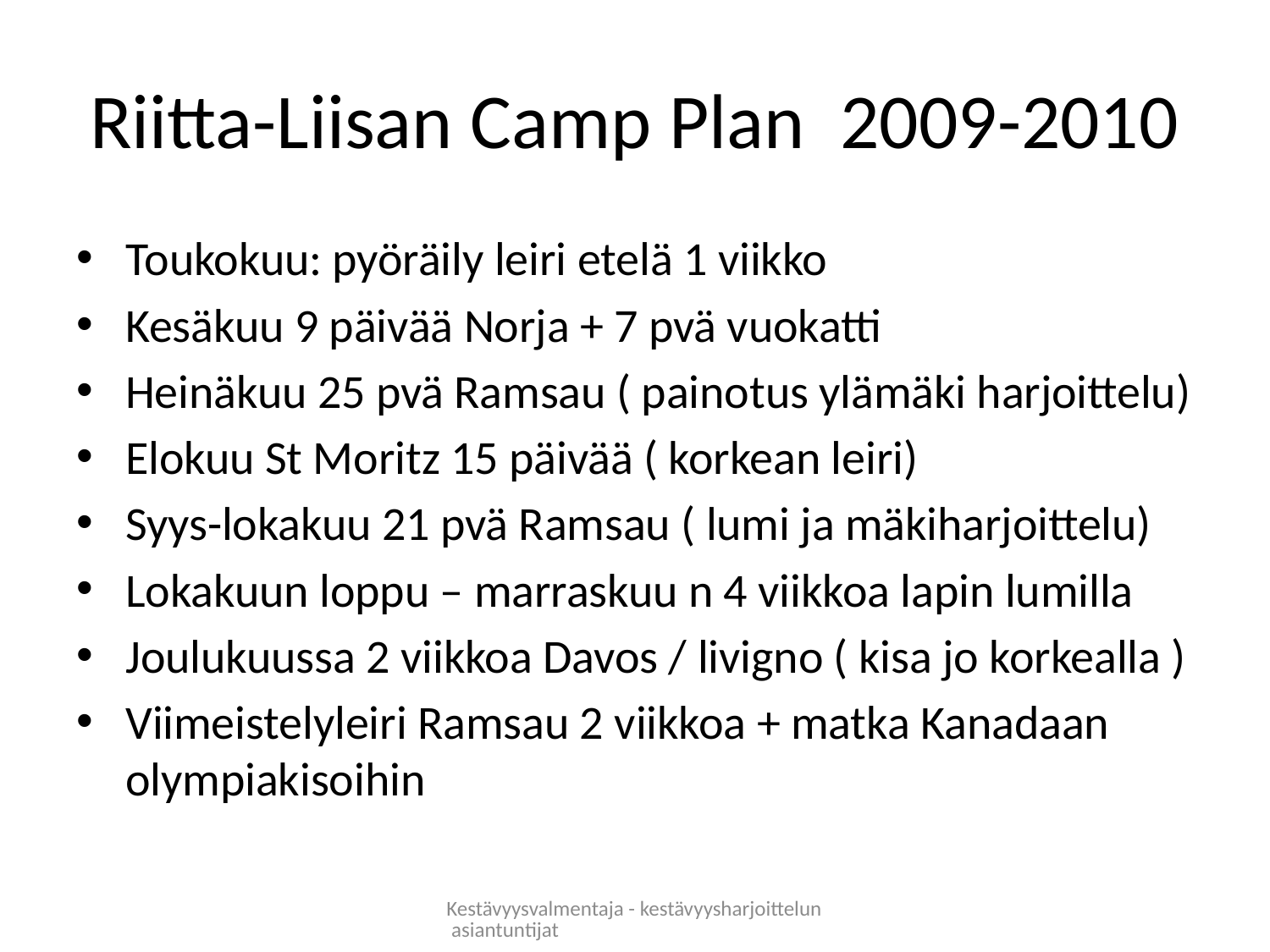

# Riitta-Liisan Camp Plan  2009-2010
Toukokuu: pyöräily leiri etelä 1 viikko
Kesäkuu 9 päivää Norja + 7 pvä vuokatti
Heinäkuu 25 pvä Ramsau ( painotus ylämäki harjoittelu)
Elokuu St Moritz 15 päivää ( korkean leiri)
Syys-lokakuu 21 pvä Ramsau ( lumi ja mäkiharjoittelu)
Lokakuun loppu – marraskuu n 4 viikkoa lapin lumilla
Joulukuussa 2 viikkoa Davos / livigno ( kisa jo korkealla )
Viimeistelyleiri Ramsau 2 viikkoa + matka Kanadaan olympiakisoihin

Kestävyysvalmentaja - kestävyysharjoittelun asiantuntijat